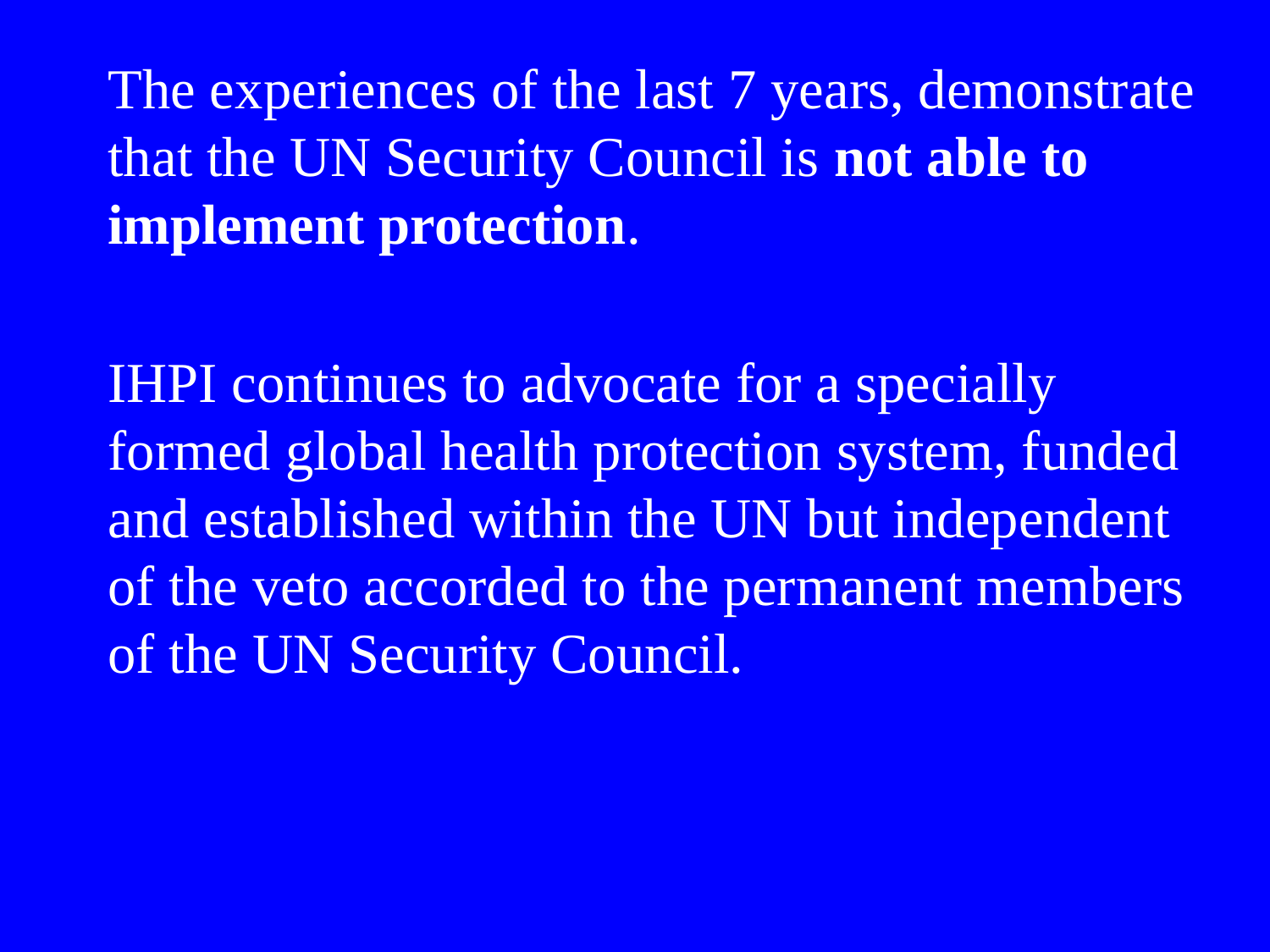

The experiences of the last 7 years, demonstrate that the UN Security Council is not able to implement protection.

IHPI continues to advocate for a specially formed global health protection system, funded and established within the UN but independent of the veto accorded to the permanent members of the UN Security Council.